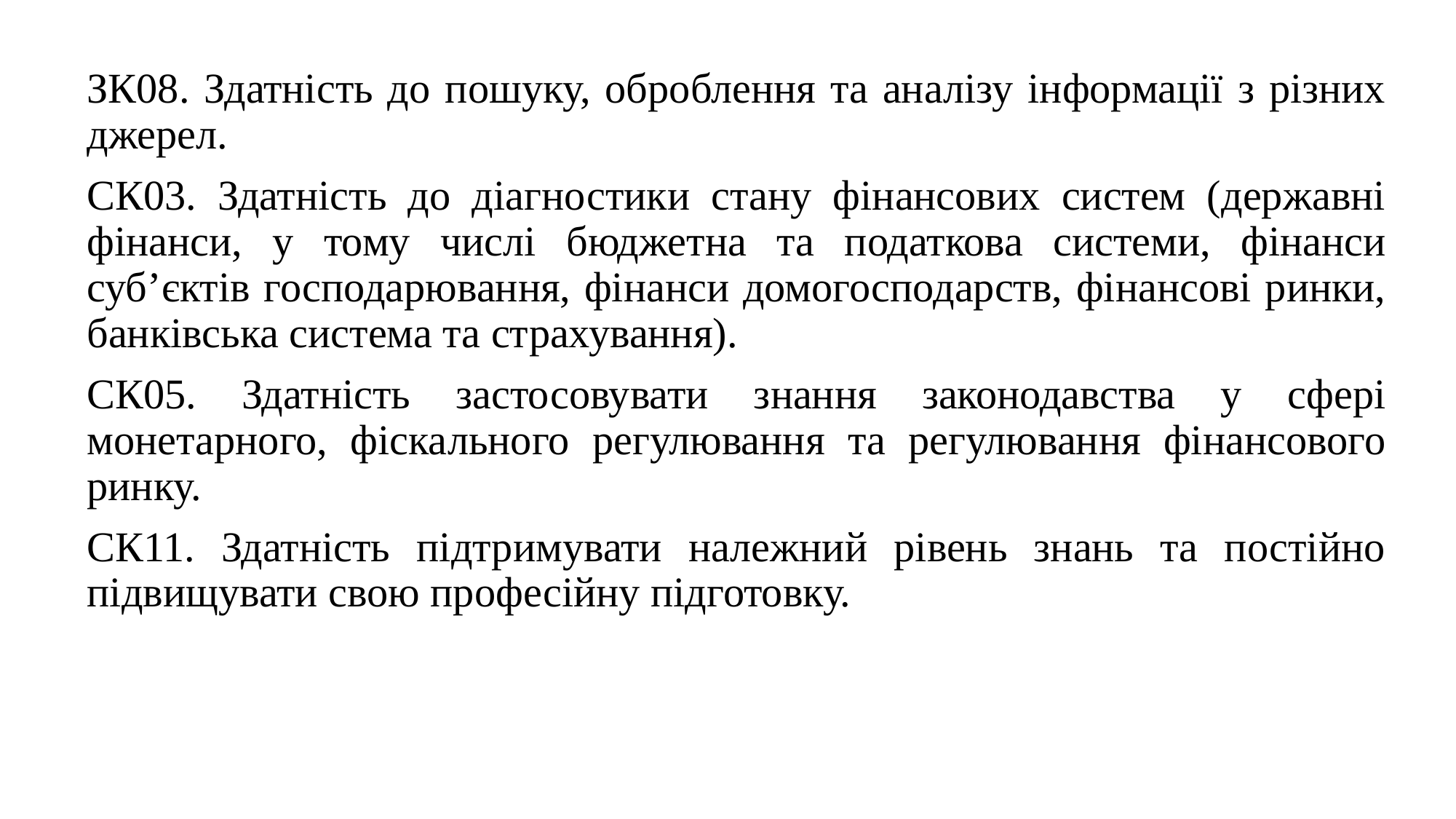

ЗК08. Здатність до пошуку, оброблення та аналізу інформації з різних джерел.
СК03. Здатність до діагностики стану фінансових систем (державні фінанси, у тому числі бюджетна та податкова системи, фінанси суб’єктів господарювання, фінанси домогосподарств, фінансові ринки, банківська система та страхування).
СК05. Здатність застосовувати знання законодавства у сфері монетарного, фіскального регулювання та регулювання фінансового ринку.
СК11. Здатність підтримувати належний рівень знань та постійно підвищувати свою професійну підготовку.